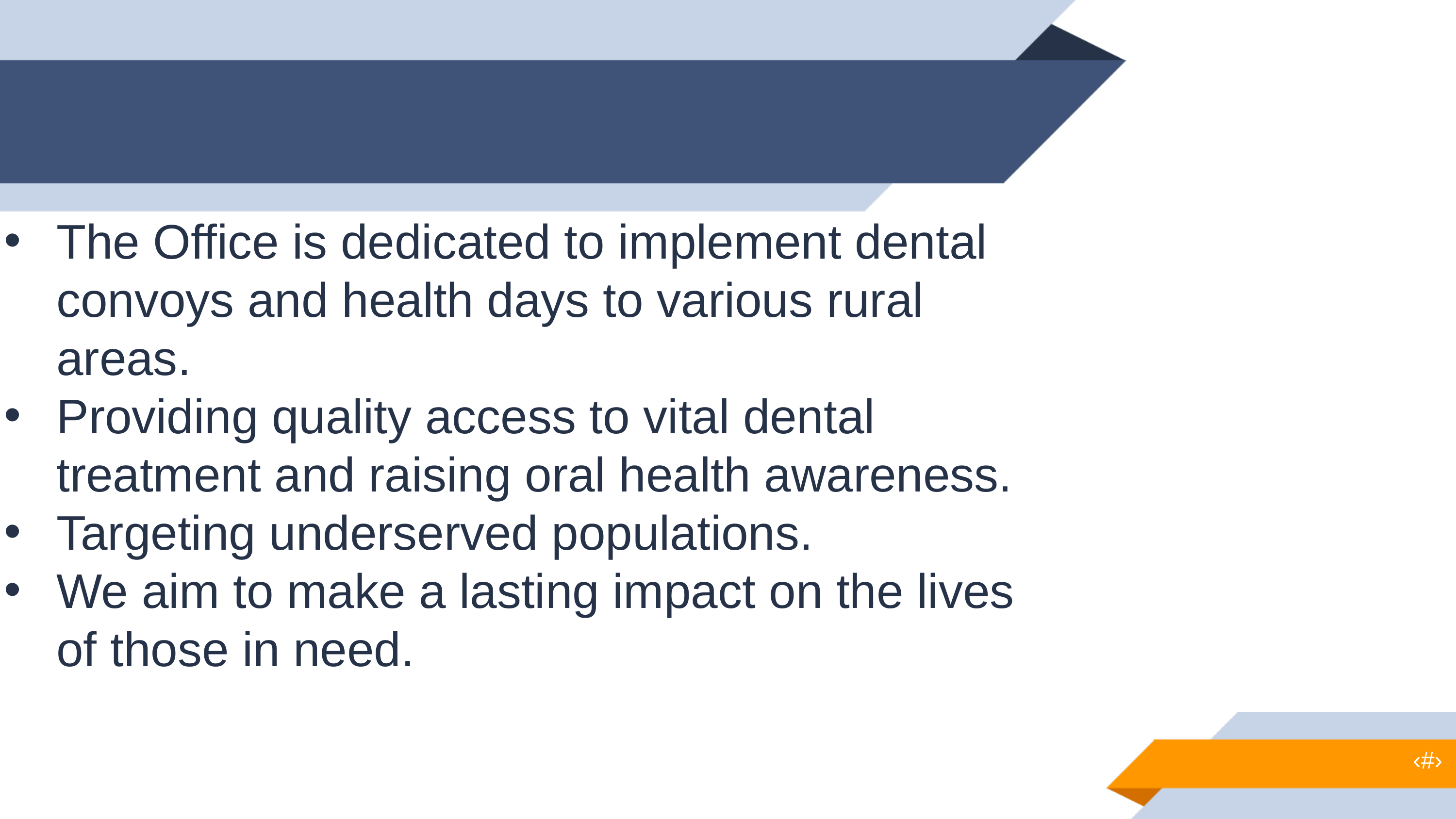

The Office is dedicated to implement dental convoys and health days to various rural areas.
Providing quality access to vital dental treatment and raising oral health awareness.
Targeting underserved populations.
We aim to make a lasting impact on the lives of those in need.

‹#›